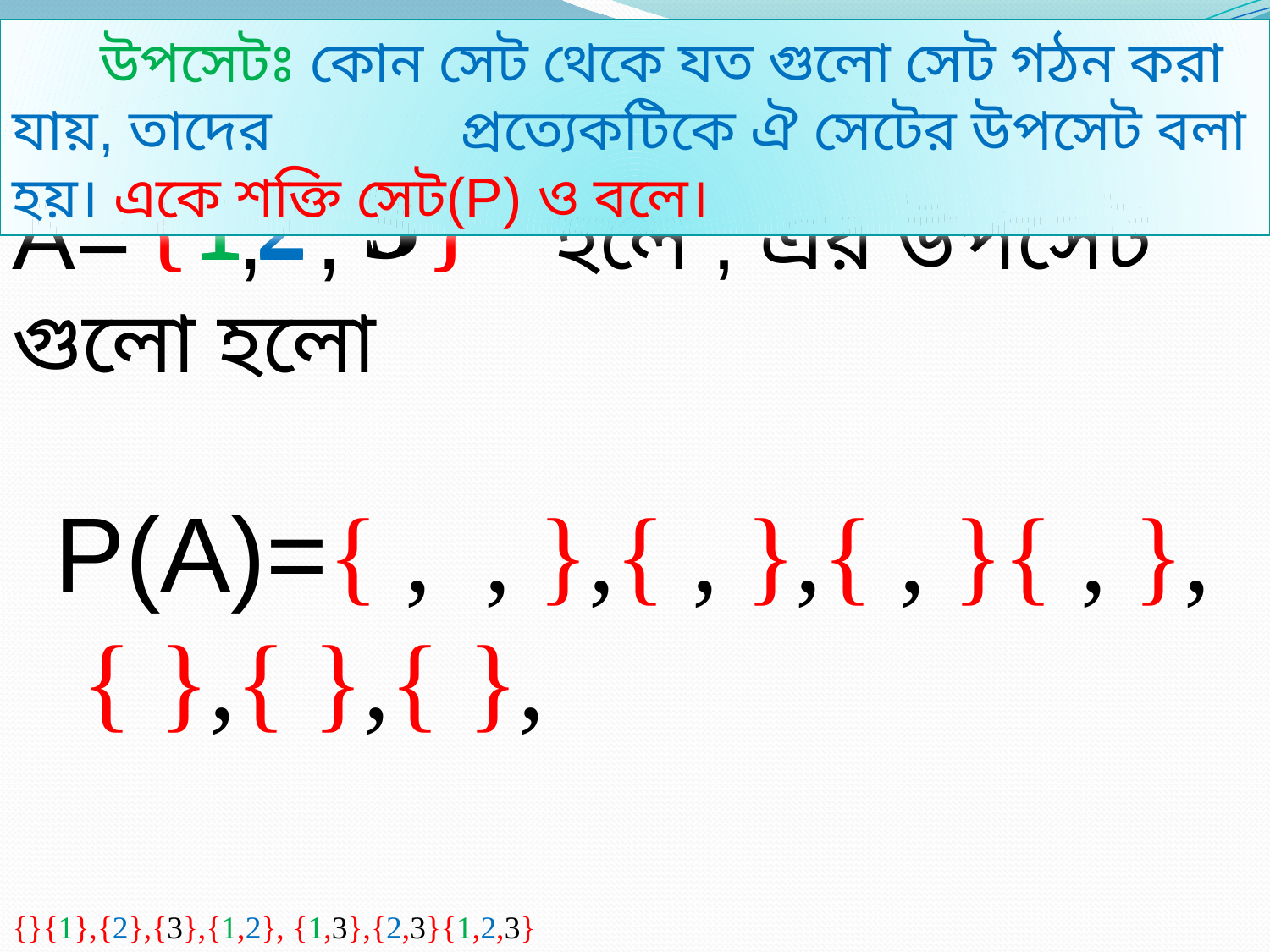

উপসেটঃ কোন সেট থেকে যত গুলো সেট গঠন করা যায়, তাদের             প্রত্যেকটিকে ঐ সেটের উপসেট বলা হয়। একে শক্তি সেট(P) ও বলে।
{
1
1
2
2
3
3
3
3
3
}
{
1
2
3
}
A=    ,  ,        হলে , এর উপসেট গুলো হলো
1
1
2
2

P(A)={ ,  , },{ , },{ , }{ , },  { },{ },{ },

{}{1},{2},{3},{1,2}, {1,3},{2,3}{1,2,3}